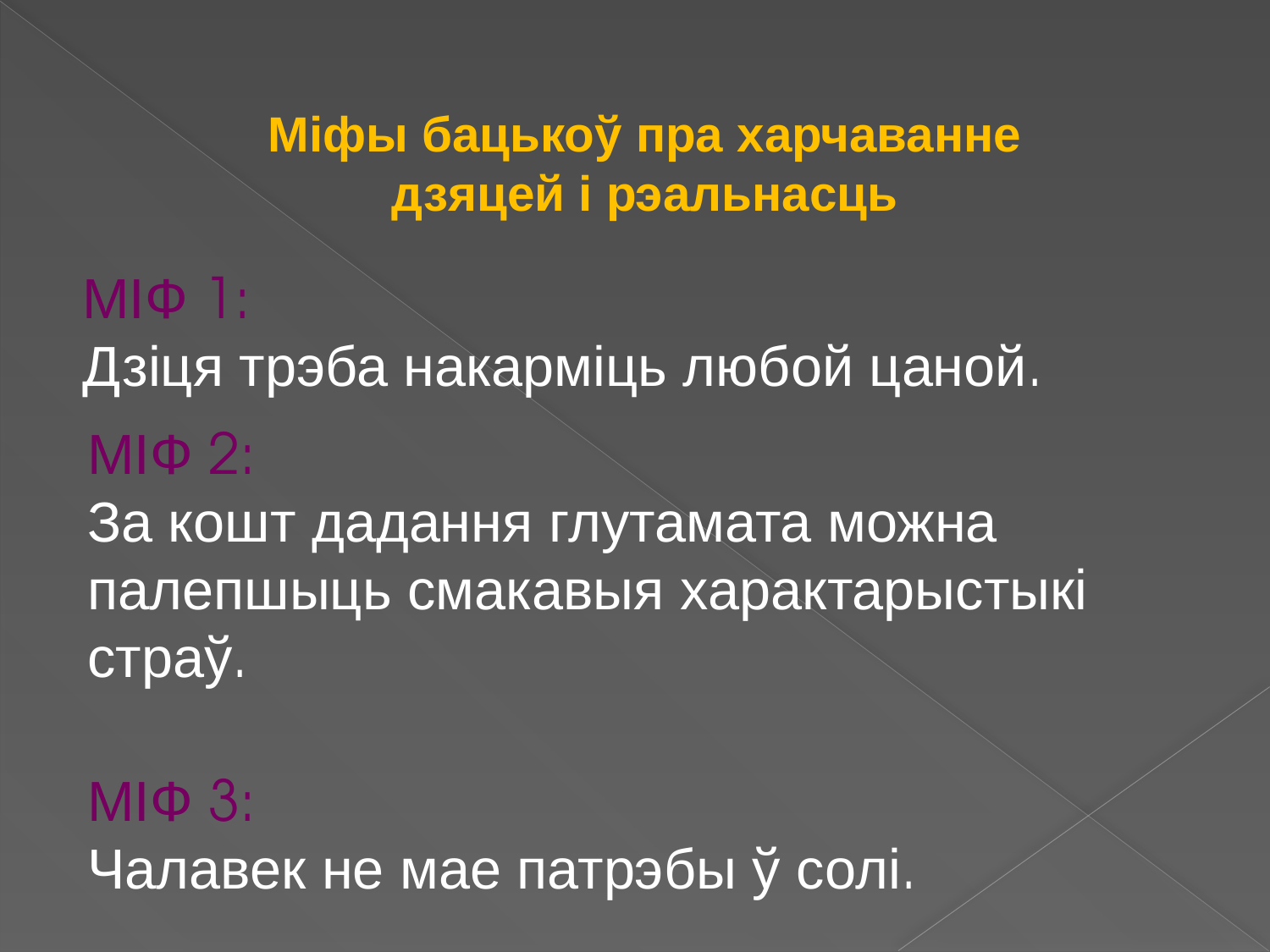

Міфы бацькоў пра харчаванне дзяцей і рэальнасць
МІФ 1:
Дзіця трэба накарміць любой цаной.
МІФ 2:
За кошт дадання глутамата можна палепшыць смакавыя характарыстыкі страў.

МІФ 3:
Чалавек не мае патрэбы ў солі.